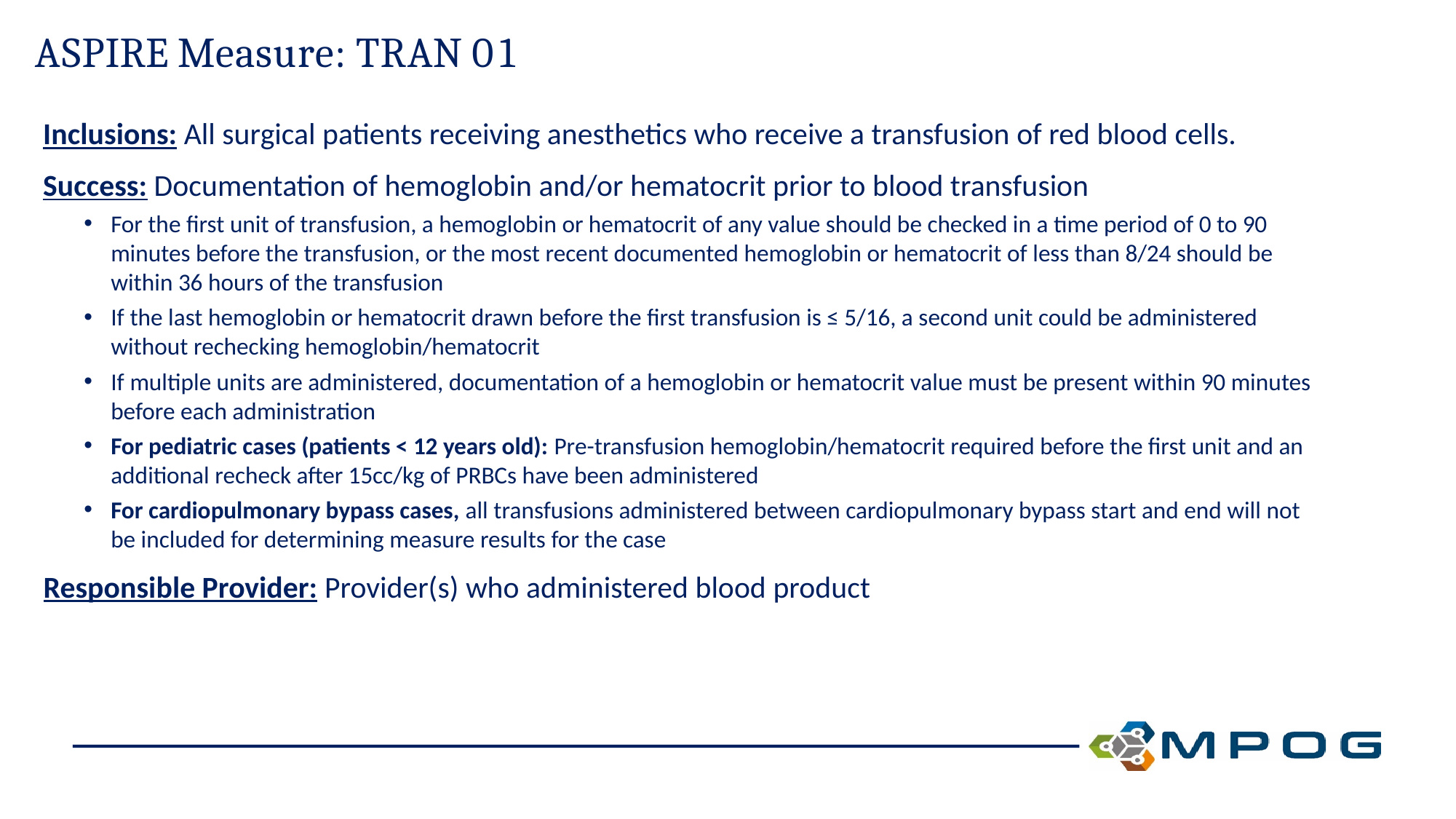

# ASPIRE Measure: TRAN 01
Inclusions: All surgical patients receiving anesthetics who receive a transfusion of red blood cells.
Success: Documentation of hemoglobin and/or hematocrit prior to blood transfusion
For the first unit of transfusion, a hemoglobin or hematocrit of any value should be checked in a time period of 0 to 90 minutes before the transfusion, or the most recent documented hemoglobin or hematocrit of less than 8/24 should be within 36 hours of the transfusion
If the last hemoglobin or hematocrit drawn before the first transfusion is ≤ 5/16, a second unit could be administered without rechecking hemoglobin/hematocrit
If multiple units are administered, documentation of a hemoglobin or hematocrit value must be present within 90 minutes before each administration
For pediatric cases (patients < 12 years old): Pre-transfusion hemoglobin/hematocrit required before the first unit and an additional recheck after 15cc/kg of PRBCs have been administered
For cardiopulmonary bypass cases, all transfusions administered between cardiopulmonary bypass start and end will not be included for determining measure results for the case
Responsible Provider: Provider(s) who administered blood product